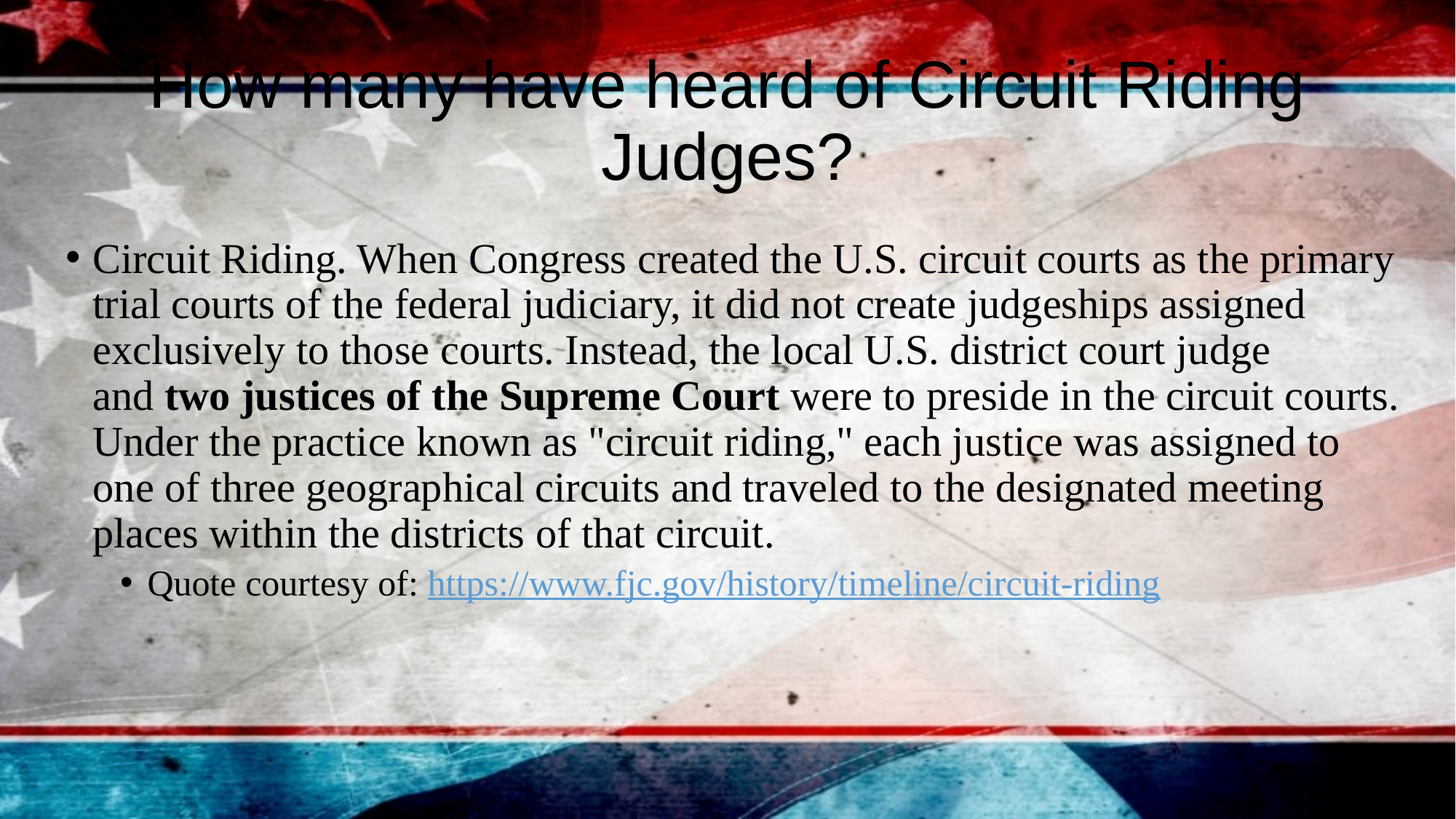

# How many have heard of Circuit Riding Judges?

Circuit Riding. When Congress created the U.S. circuit courts as the primary trial courts of the federal judiciary, it did not create judgeships assigned exclusively to those courts. Instead, the local U.S. district court judge and two justices of the Supreme Court were to preside in the circuit courts. Under the practice known as "circuit riding," each justice was assigned to one of three geographical circuits and traveled to the designated meeting places within the districts of that circuit.
Quote courtesy of: https://www.fjc.gov/history/timeline/circuit-riding